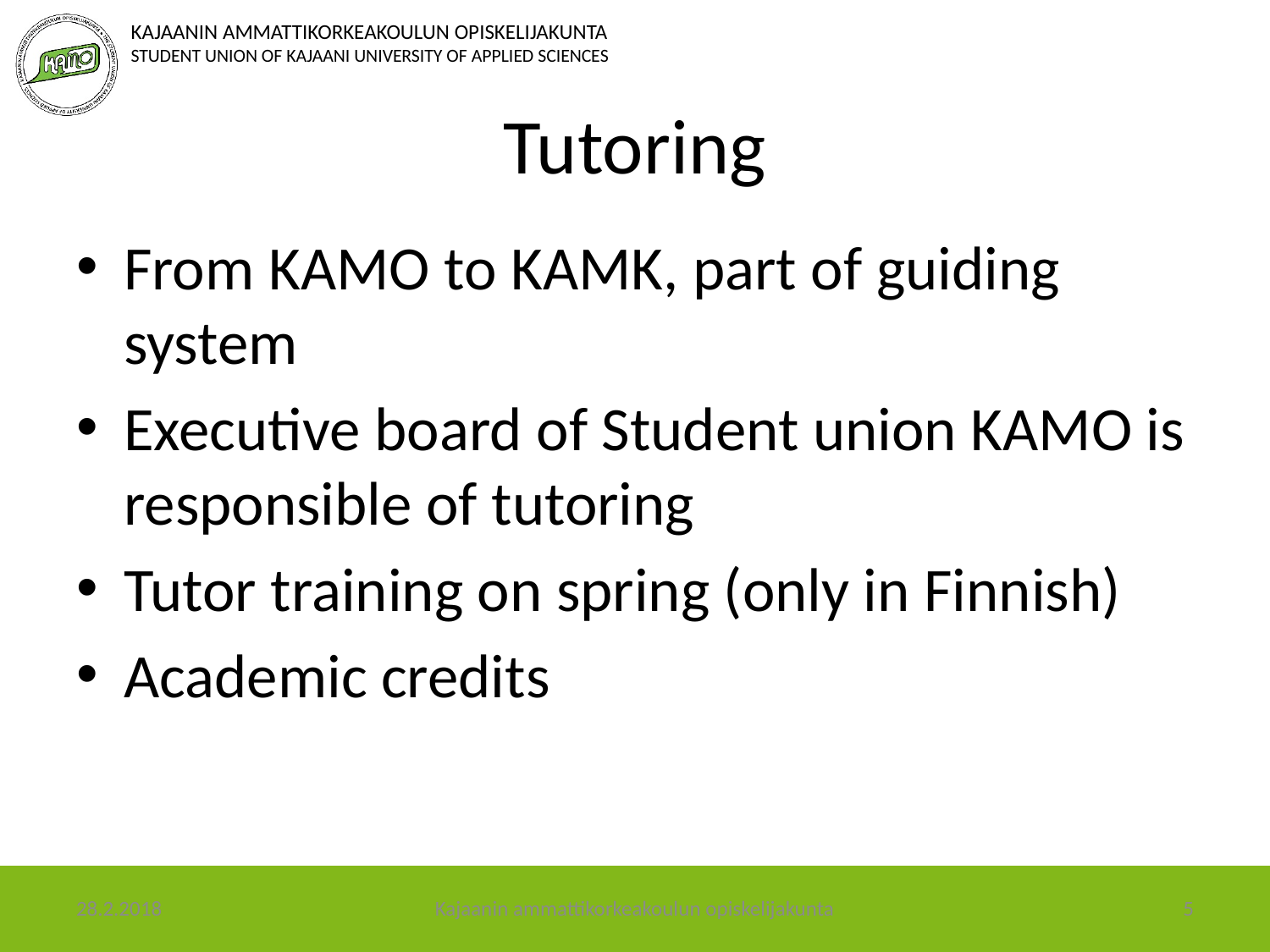

# Tutoring
From KAMO to KAMK, part of guiding system
Executive board of Student union KAMO is responsible of tutoring
Tutor training on spring (only in Finnish)
Academic credits

28.2.2018
Kajaanin ammattikorkeakoulun opiskelijakunta
5